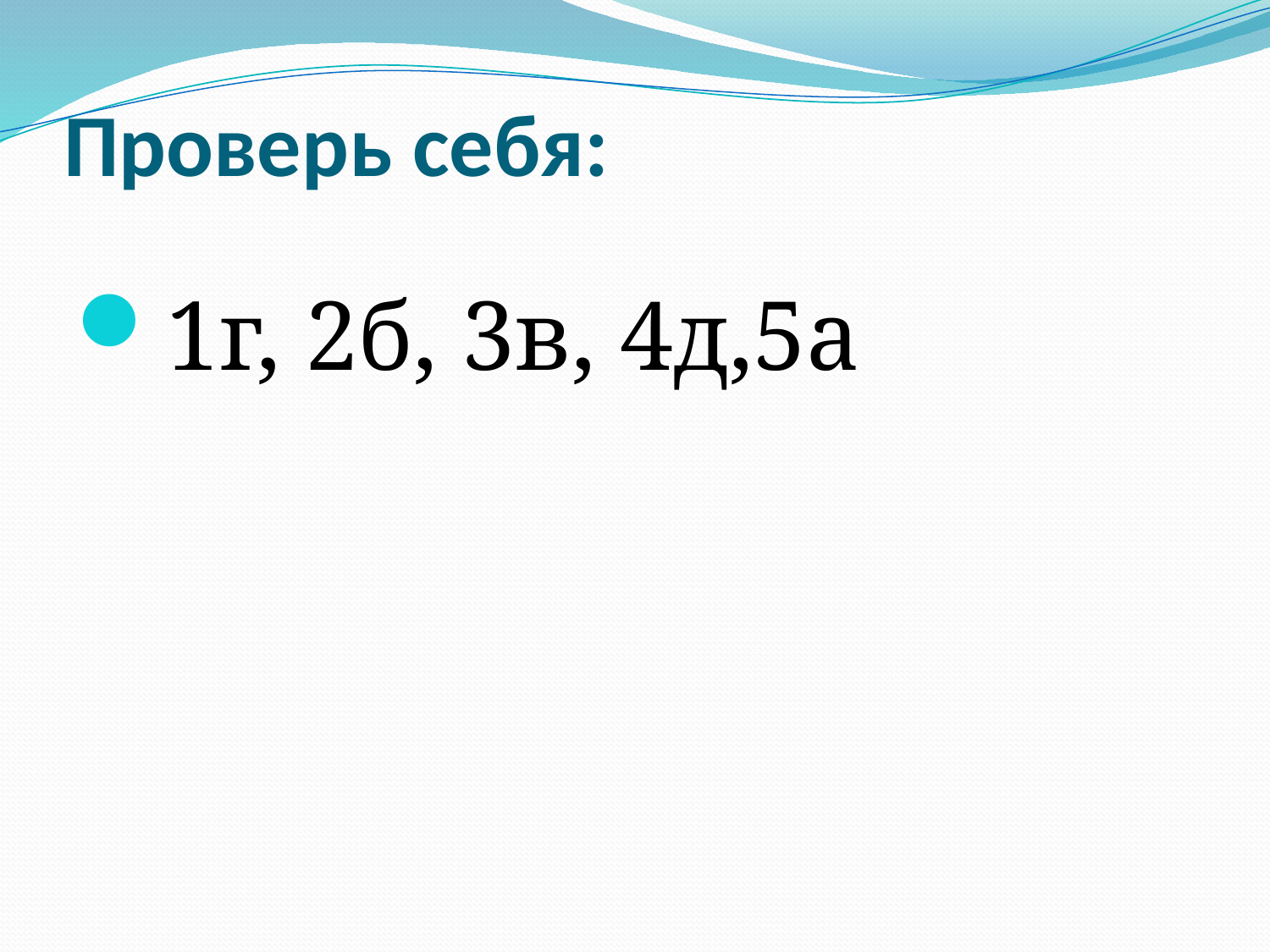

# Проверь себя:
1г, 2б, 3в, 4д,5а